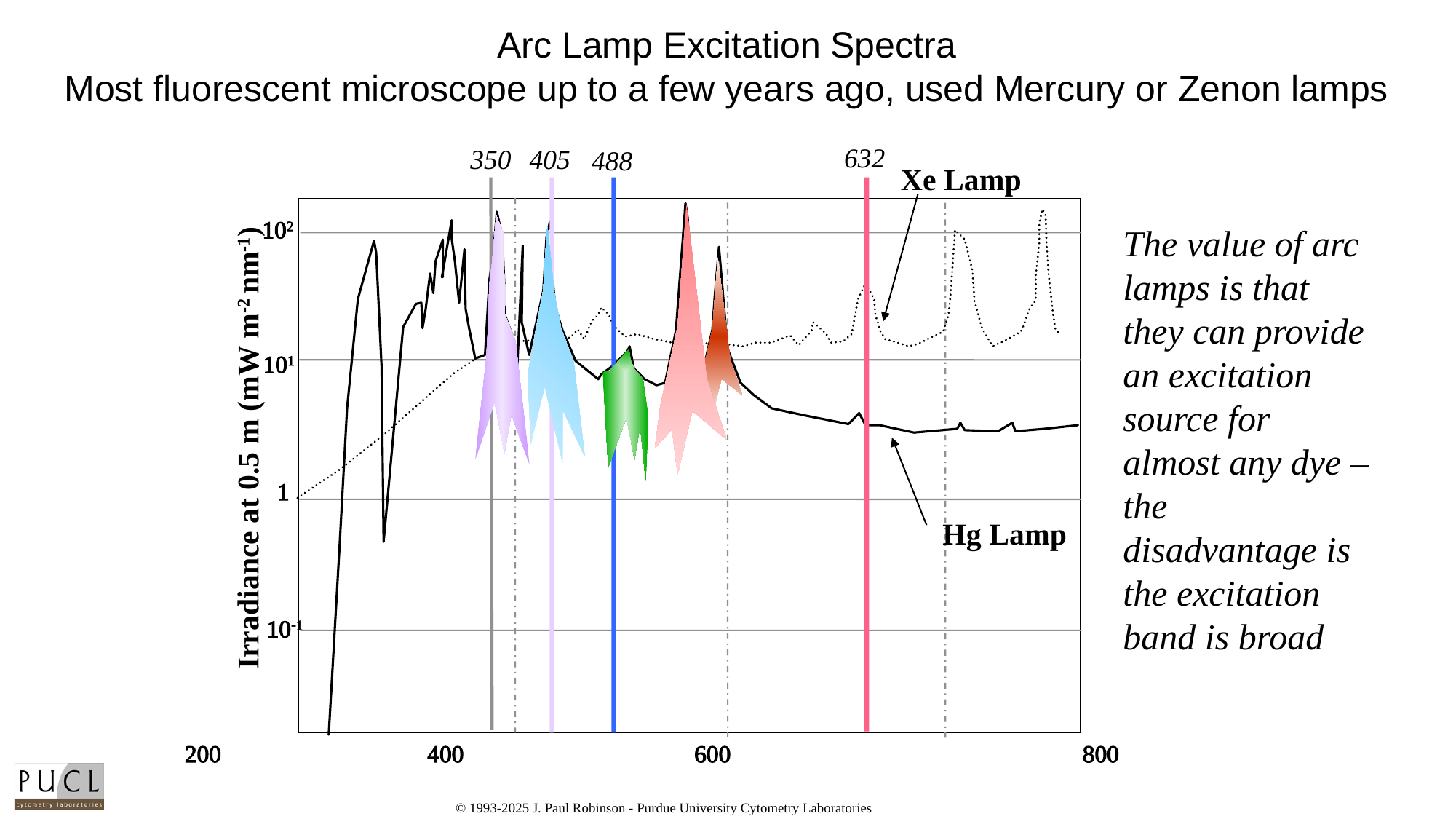

# Arc Lamp Excitation Spectra Most fluorescent microscope up to a few years ago, used Mercury or Zenon lamps
632
350
405
488
Xe Lamp

102

The value of arc lamps is that they can provide an excitation source for almost any dye – the disadvantage is the excitation band is broad

101

Irradiance at 0.5 m (mW m-2 nm-1)

1

Hg Lamp
10−1

200		  400		      600		           800